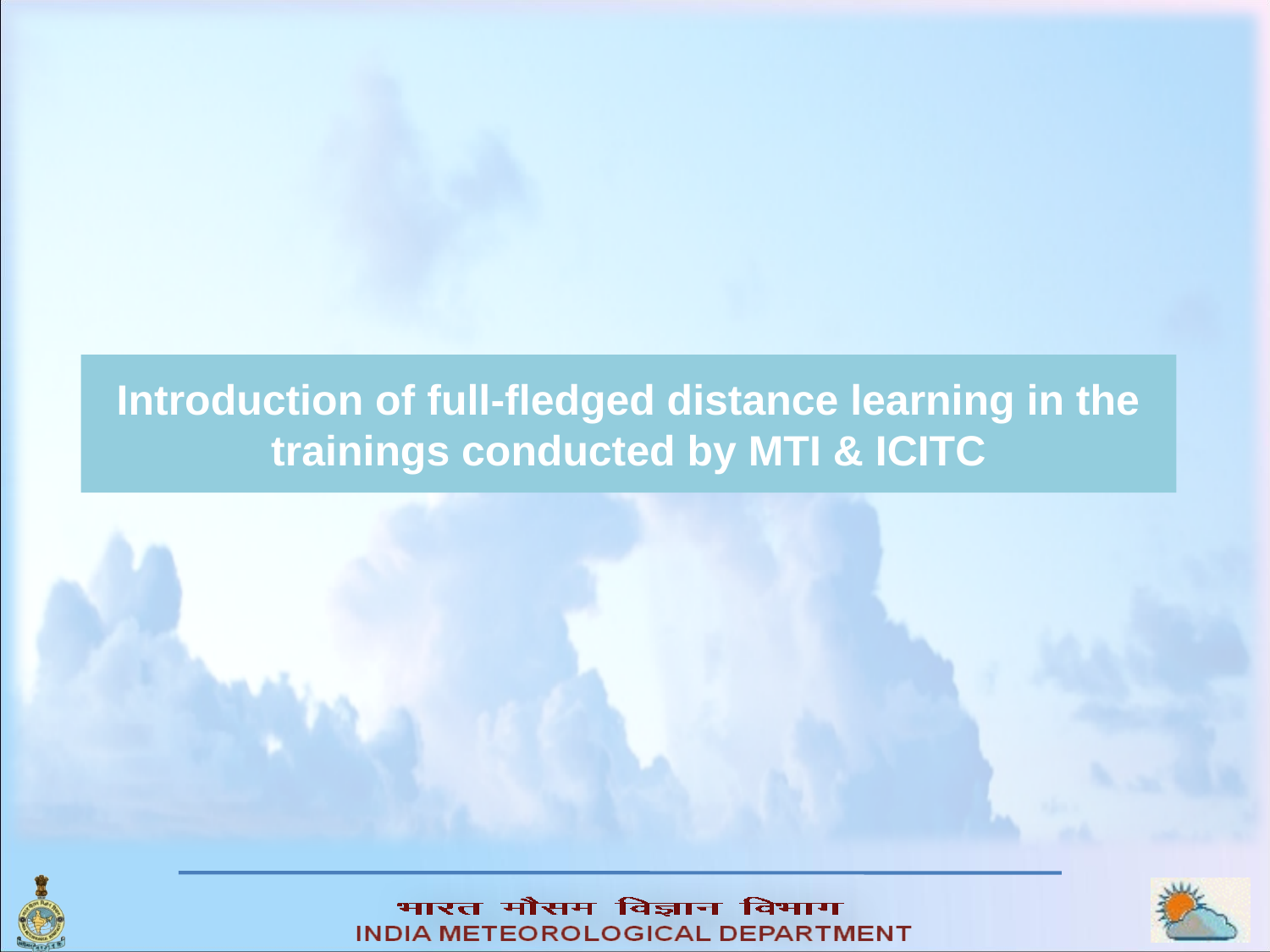

# Introduction of full-fledged distance learning in the trainings conducted by MTI & ICITC